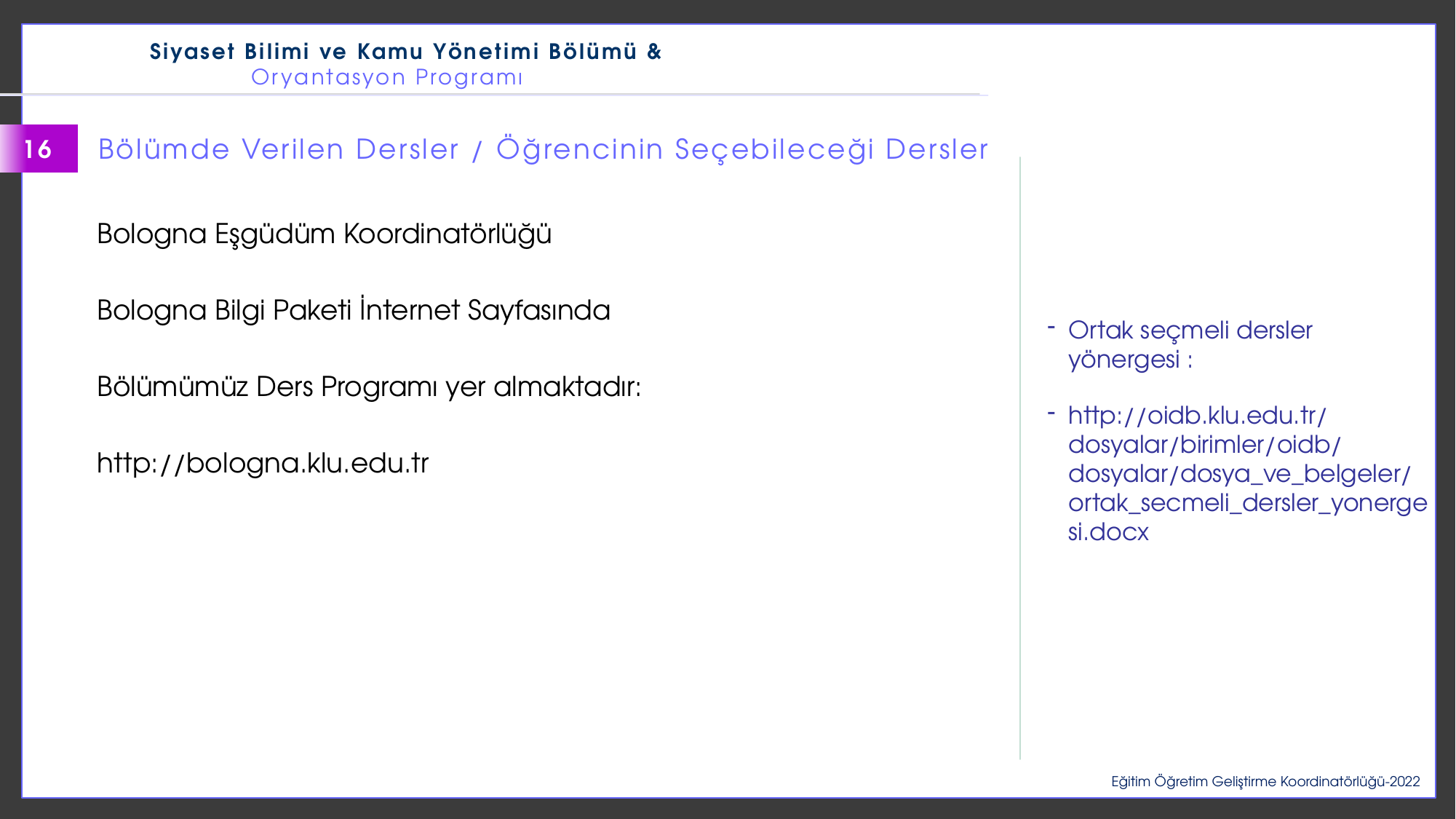

Siyaset Bilimi ve Kamu Yönetimi Bölümü & Oryantasyon Programı
Bölümde Verilen Dersler / Öğrencinin Seçebileceği Dersler
16
Bologna Eşgüdüm Koordinatörlüğü
Bologna Bilgi Paketi İnternet Sayfasında
Bölümümüz Ders Programı yer almaktadır:
http://bologna.klu.edu.tr

Ortak seçmeli dersler yönergesi :
http://oidb.klu.edu.tr/dosyalar/birimler/oidb/dosyalar/dosya_ve_belgeler/ortak_secmeli_dersler_yonergesi.docx

Eğitim Öğretim Geliştirme Koordinatörlüğü-2022